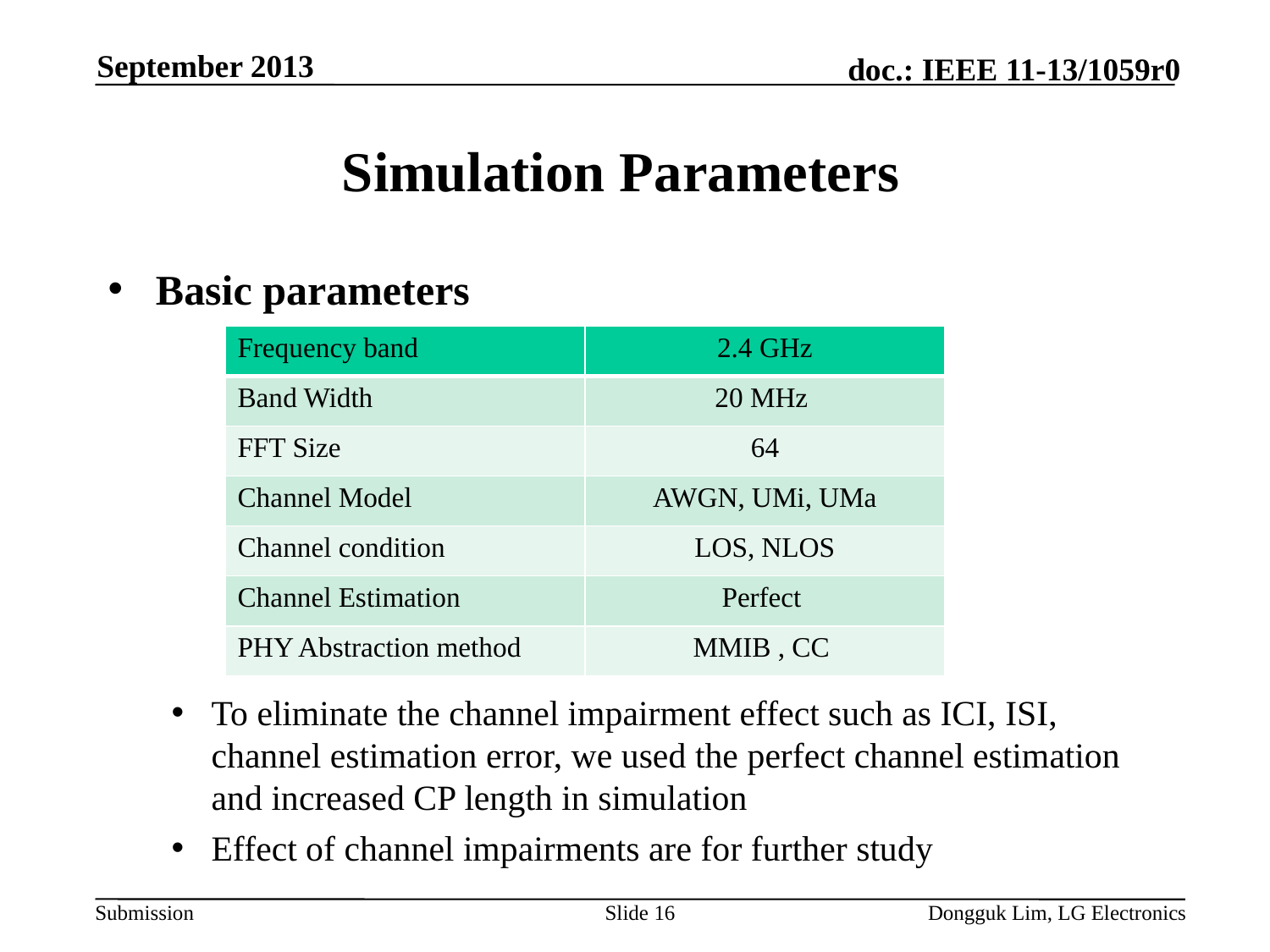

September 2013
# Simulation Parameters
Basic parameters

To eliminate the channel impairment effect such as ICI, ISI, channel estimation error, we used the perfect channel estimation and increased CP length in simulation
Effect of channel impairments are for further study
| Frequency band | 2.4 GHz |
| --- | --- |
| Band Width | 20 MHz |
| FFT Size | 64 |
| Channel Model | AWGN, UMi, UMa |
| Channel condition | LOS, NLOS |
| Channel Estimation | Perfect |
| PHY Abstraction method | MMIB , CC |
Slide 16
Dongguk Lim, LG Electronics